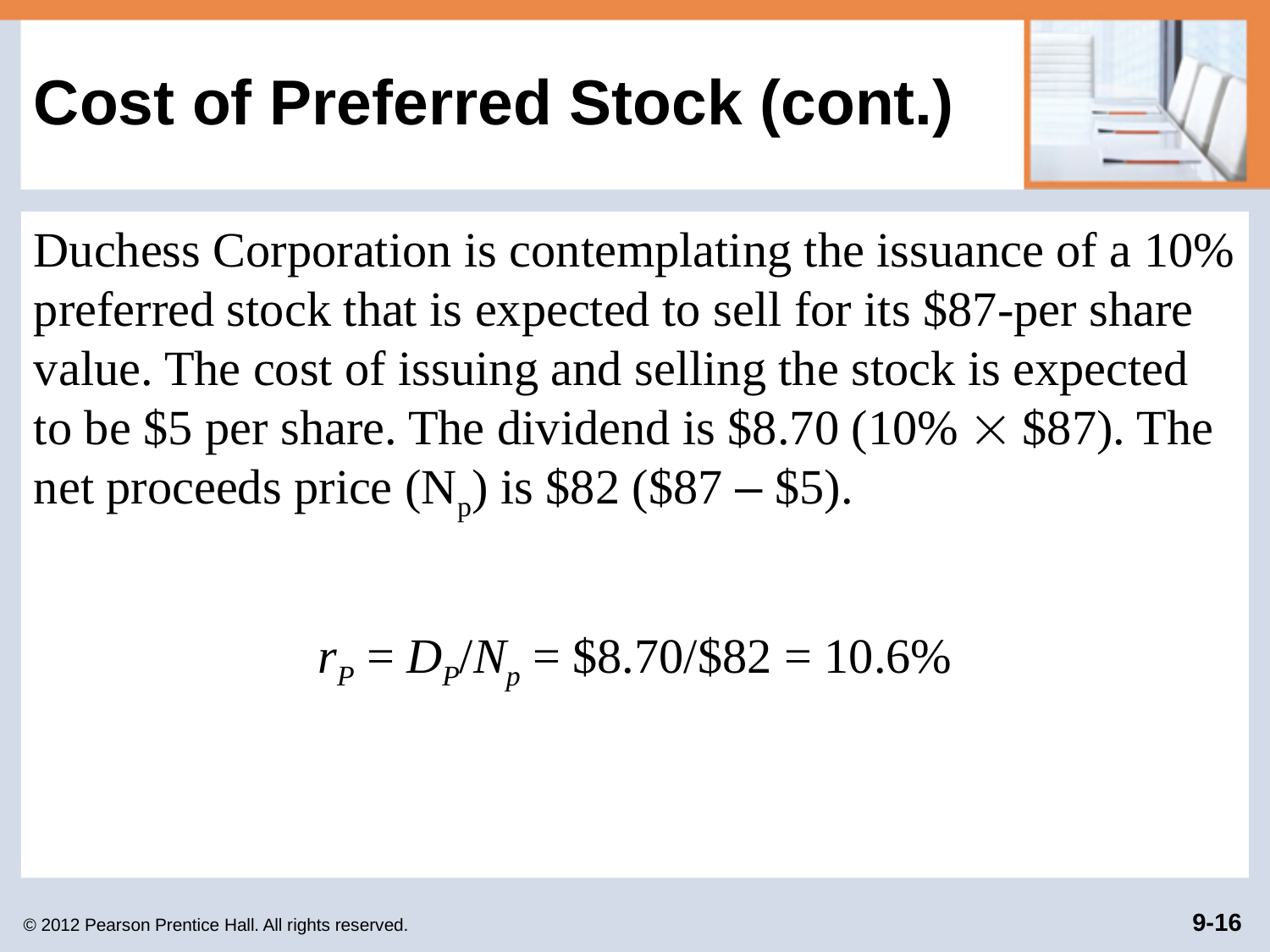

# Cost of Preferred Stock (cont.)
Duchess Corporation is contemplating the issuance of a 10% preferred stock that is expected to sell for its $87-per share value. The cost of issuing and selling the stock is expected to be $5 per share. The dividend is $8.70 (10% × $87). The net proceeds price (Np) is $82 ($87 – $5).

rP = DP/Np = $8.70/$82 = 10.6%

© 2012 Pearson Prentice Hall. All rights reserved.
9-16